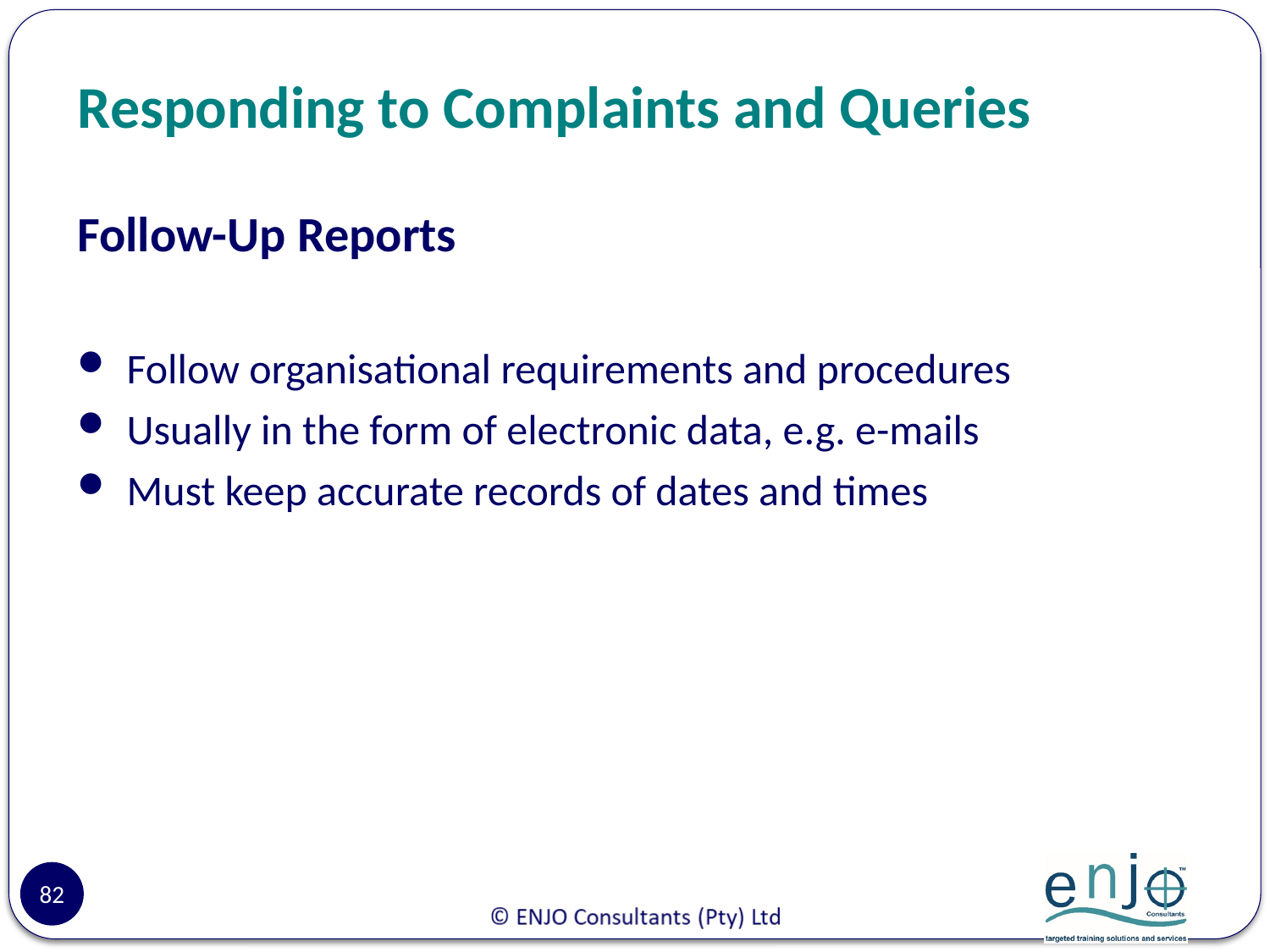

# Responding to Complaints and Queries
Follow-Up Reports

Follow organisational requirements and procedures
Usually in the form of electronic data, e.g. e-mails
Must keep accurate records of dates and times
82